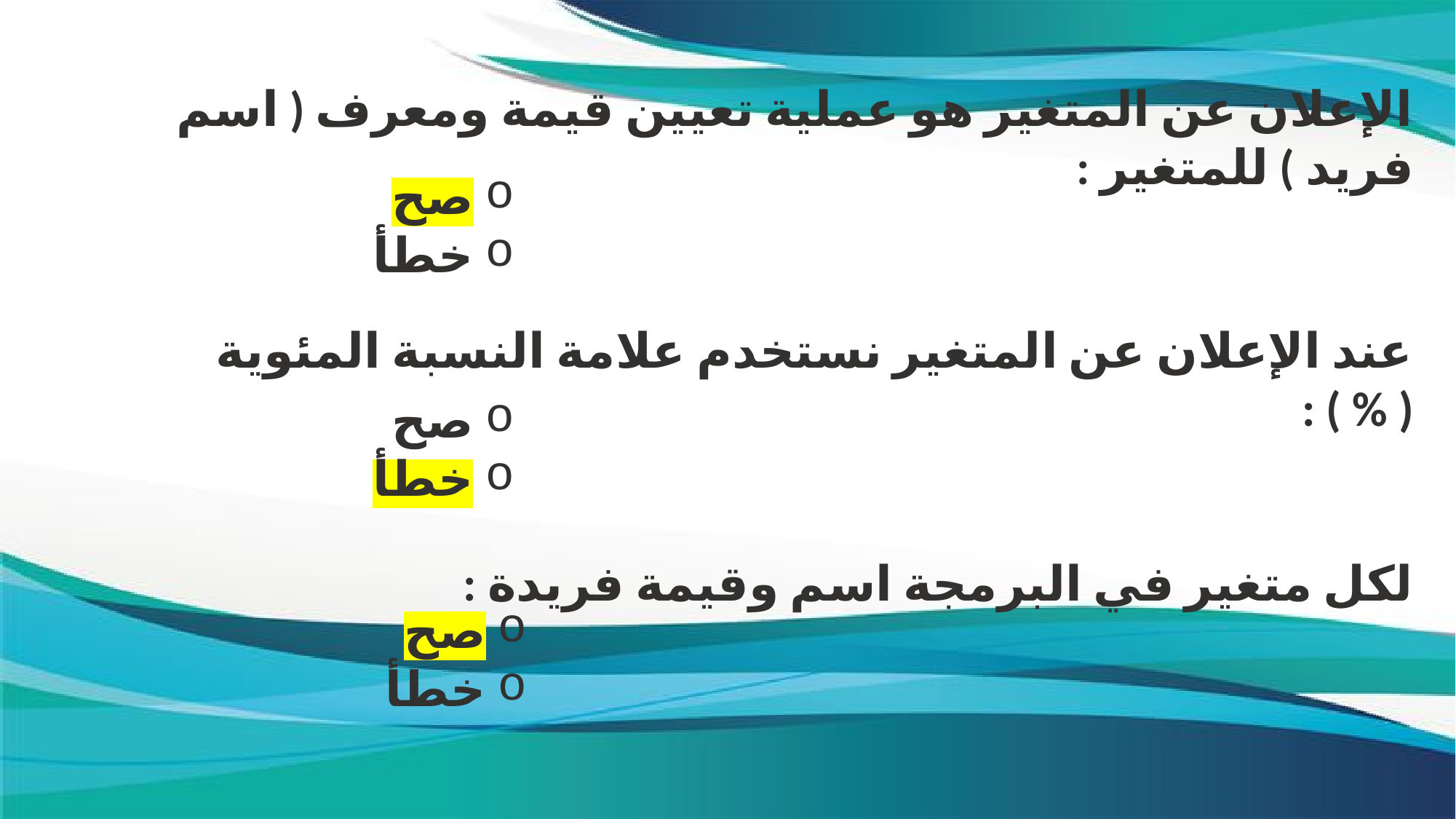

الإعلان عن المتغير هو عملية تعيين قيمة ومعرف ( اسم فريد ) للمتغير :
صح
خطأ
عند الإعلان عن المتغير نستخدم علامة النسبة المئوية ( % ) :
صح
خطأ
لكل متغير في البرمجة اسم وقيمة فريدة :
صح
خطأ